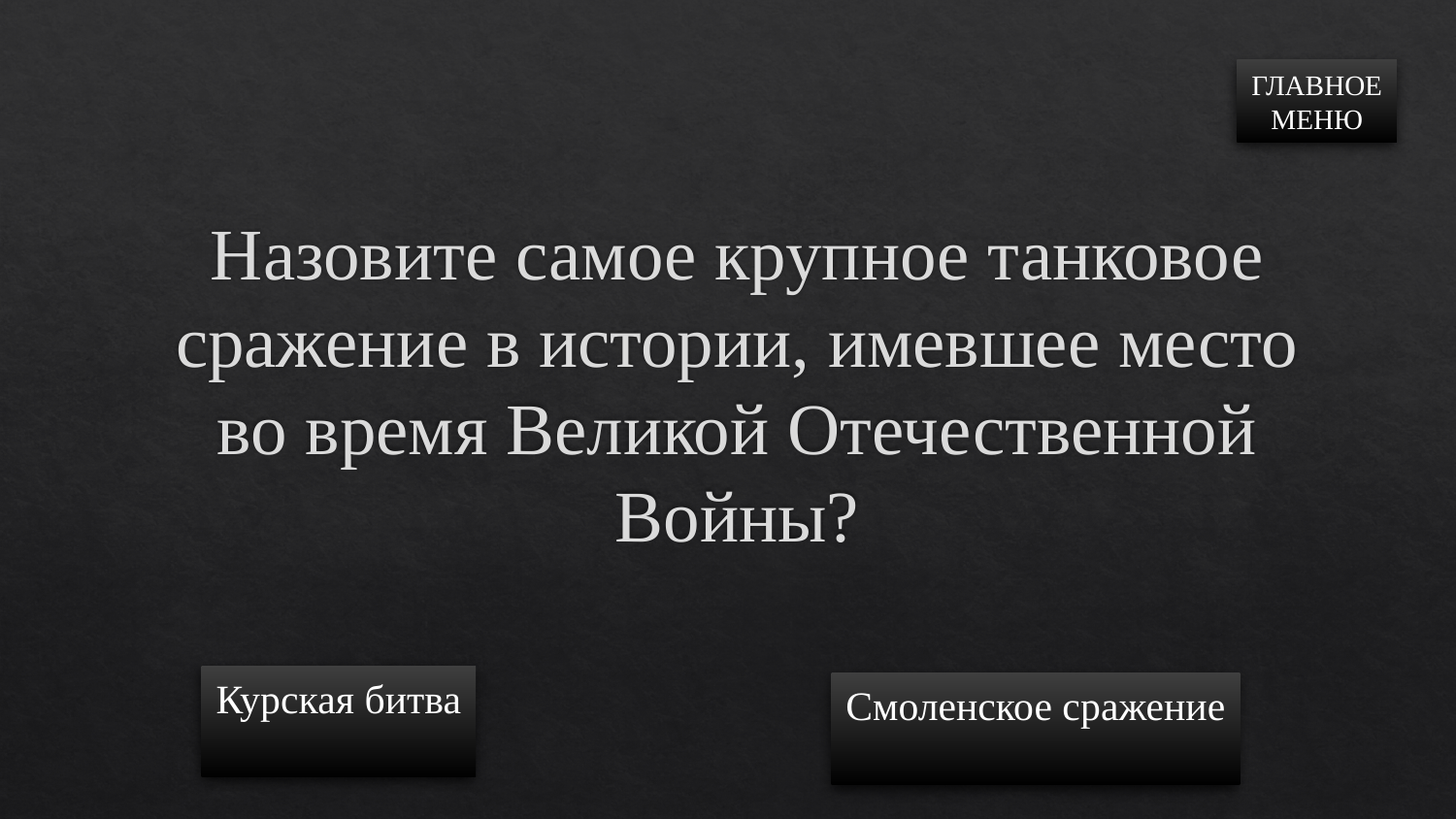

ГЛАВНОЕ
МЕНЮ
# Назовите самое крупное танковое сражение в истории, имевшее место во время Великой Отечественной Войны?
Курская битва

Смоленское сражение